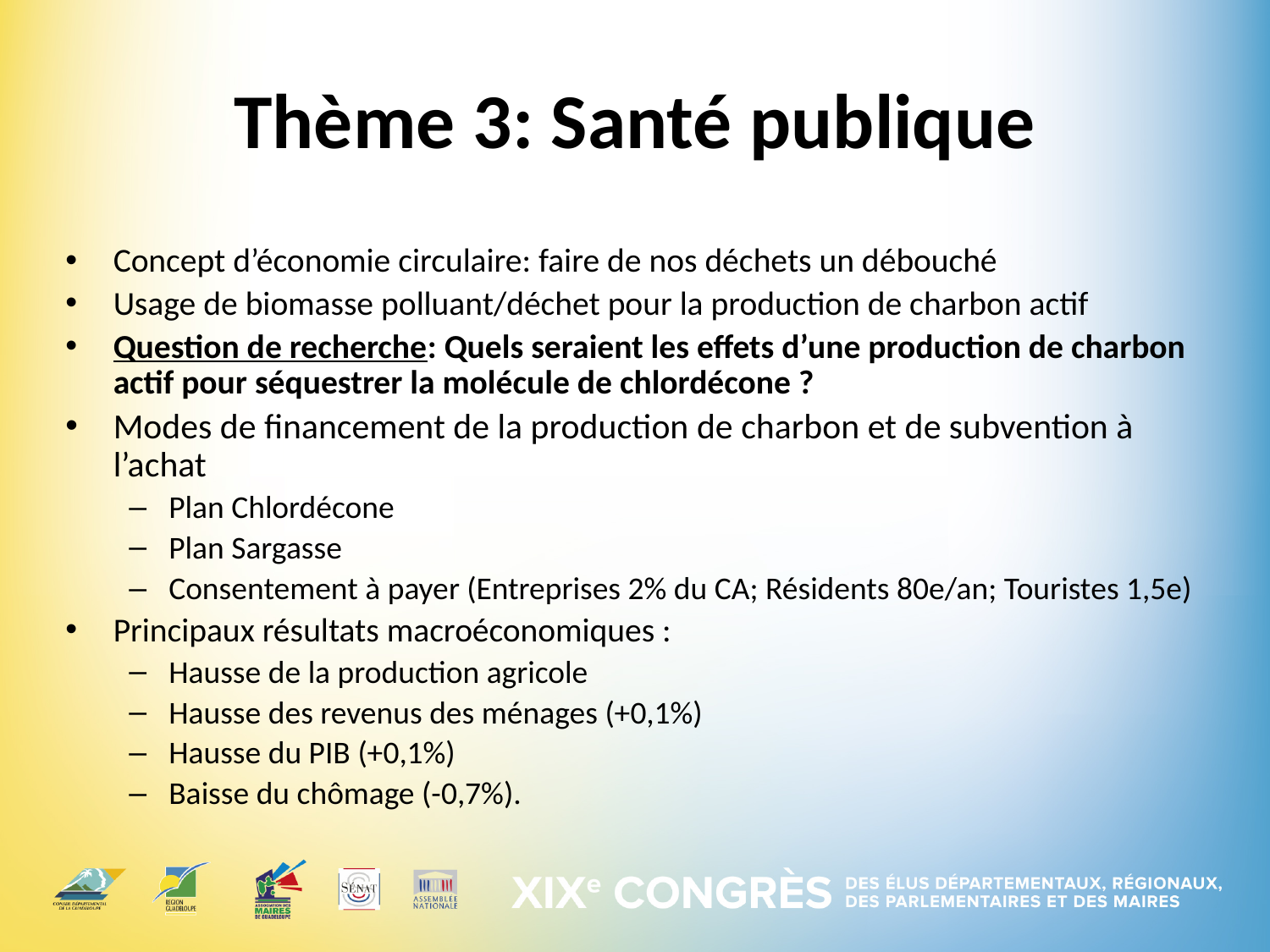

# Thème 3: Santé publique
Concept d’économie circulaire: faire de nos déchets un débouché
Usage de biomasse polluant/déchet pour la production de charbon actif
Question de recherche: Quels seraient les effets d’une production de charbon actif pour séquestrer la molécule de chlordécone ?
Modes de financement de la production de charbon et de subvention à l’achat
Plan Chlordécone
Plan Sargasse
Consentement à payer (Entreprises 2% du CA; Résidents 80e/an; Touristes 1,5e)
Principaux résultats macroéconomiques :
Hausse de la production agricole
Hausse des revenus des ménages (+0,1%)
Hausse du PIB (+0,1%)
Baisse du chômage (-0,7%).